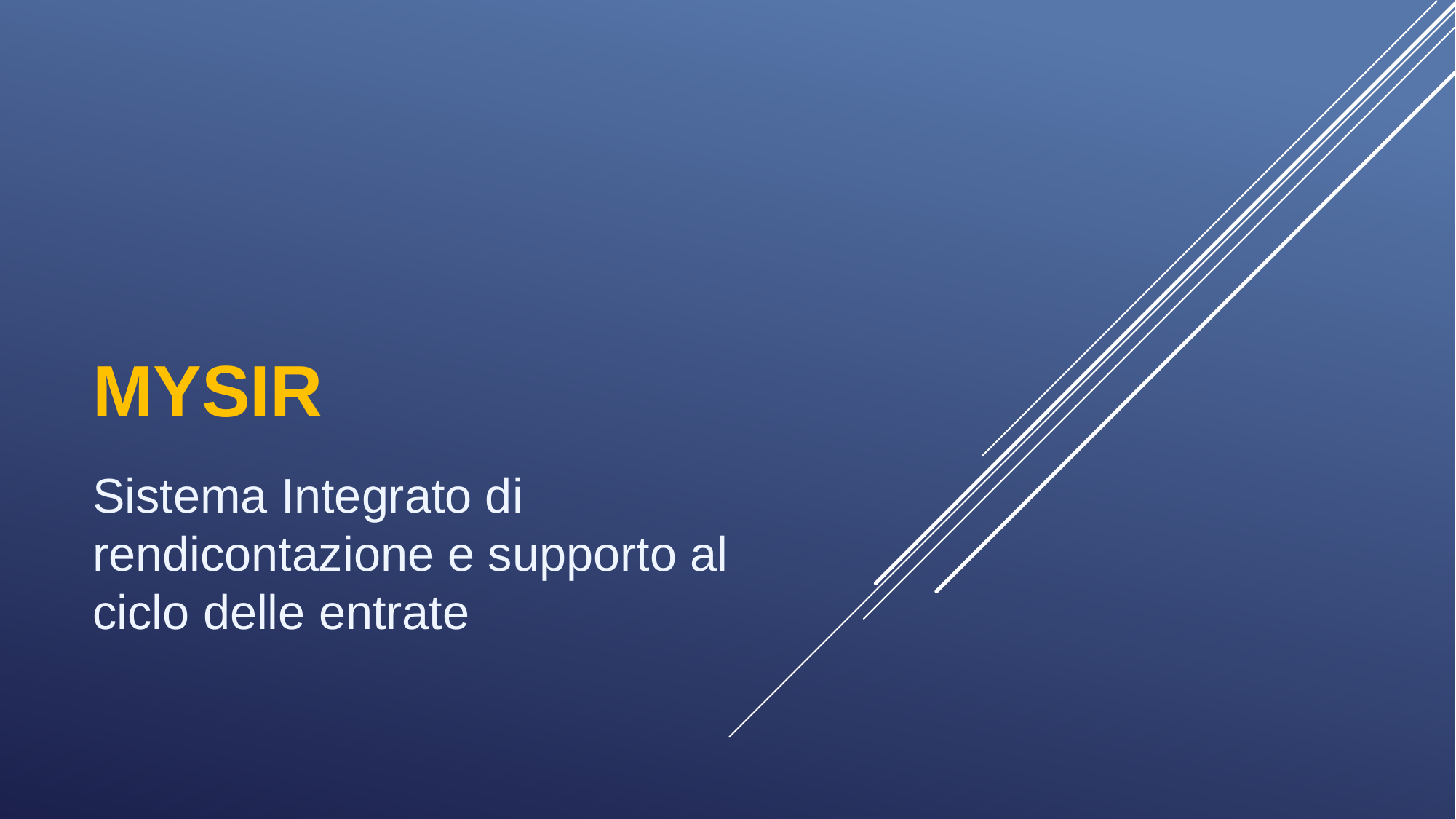

# MySir
Sistema Integrato di rendicontazione e supporto al ciclo delle entrate